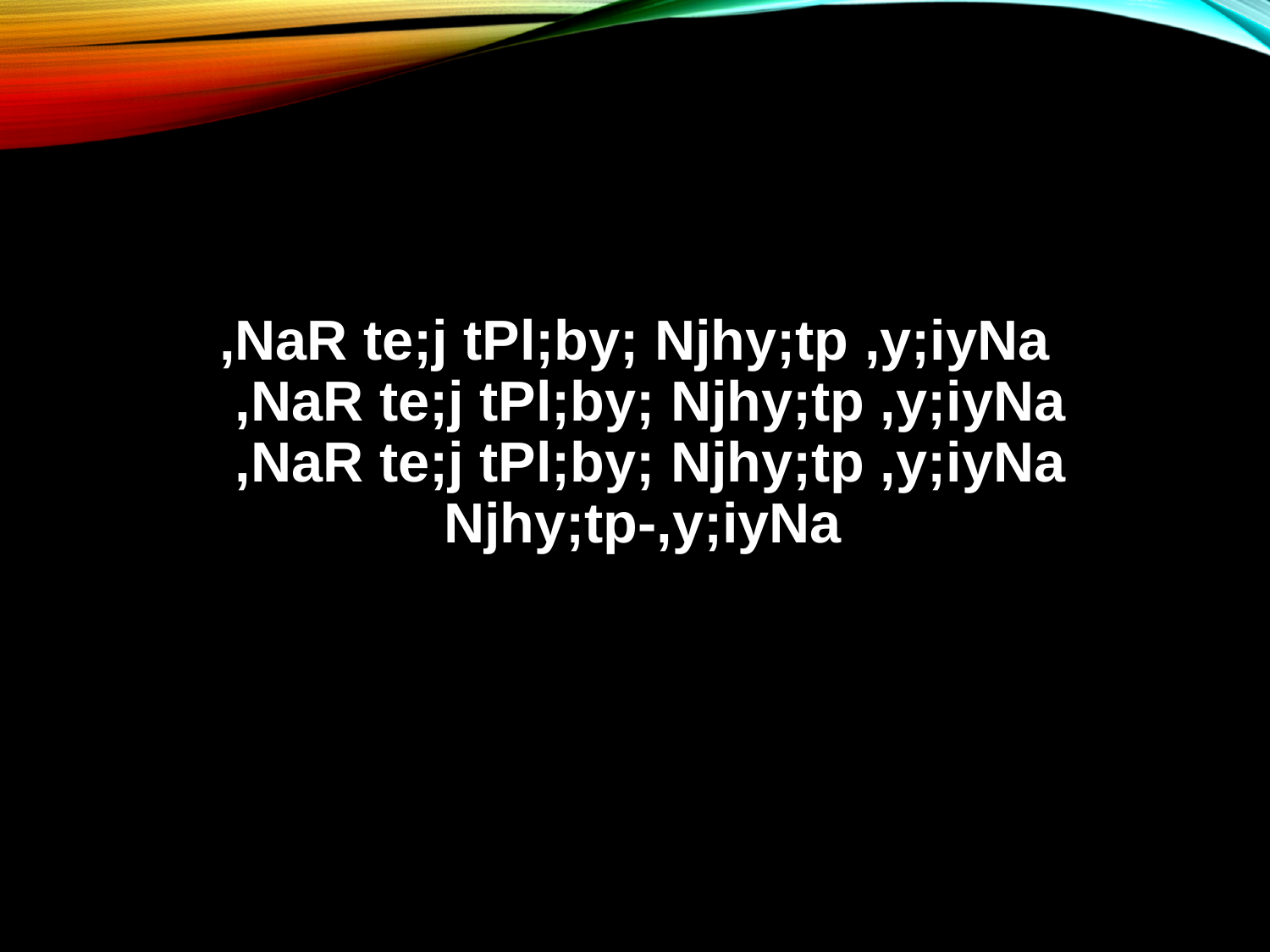

#
,NaR te;j tPl;by; Njhy;tp ,y;iyNa
,NaR te;j tPl;by; Njhy;tp ,y;iyNa
,NaR te;j tPl;by; Njhy;tp ,y;iyNa
Njhy;tp-,y;iyNa